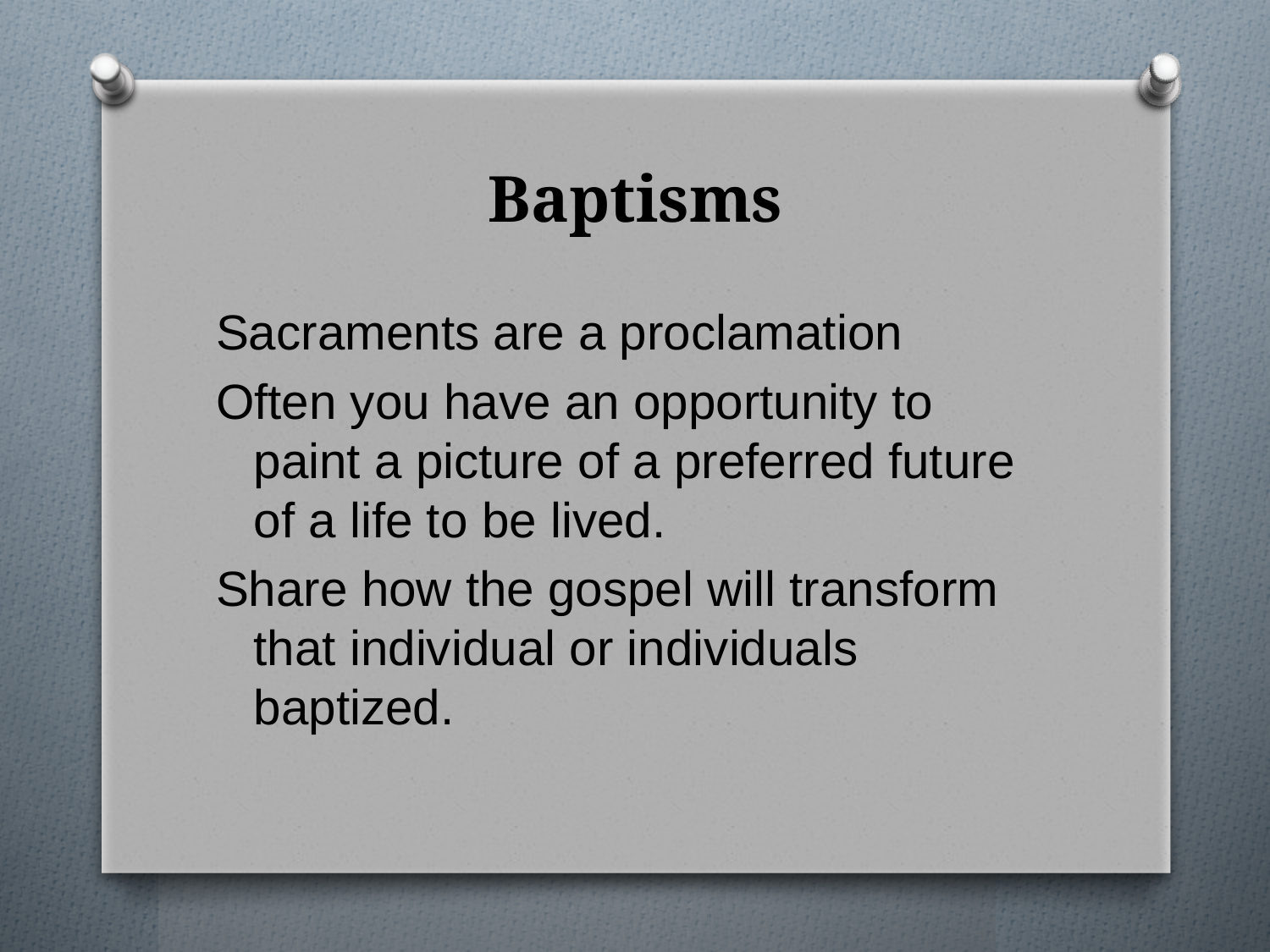

# Baptisms
Sacraments are a proclamation
Often you have an opportunity to paint a picture of a preferred future of a life to be lived.
Share how the gospel will transform that individual or individuals baptized.